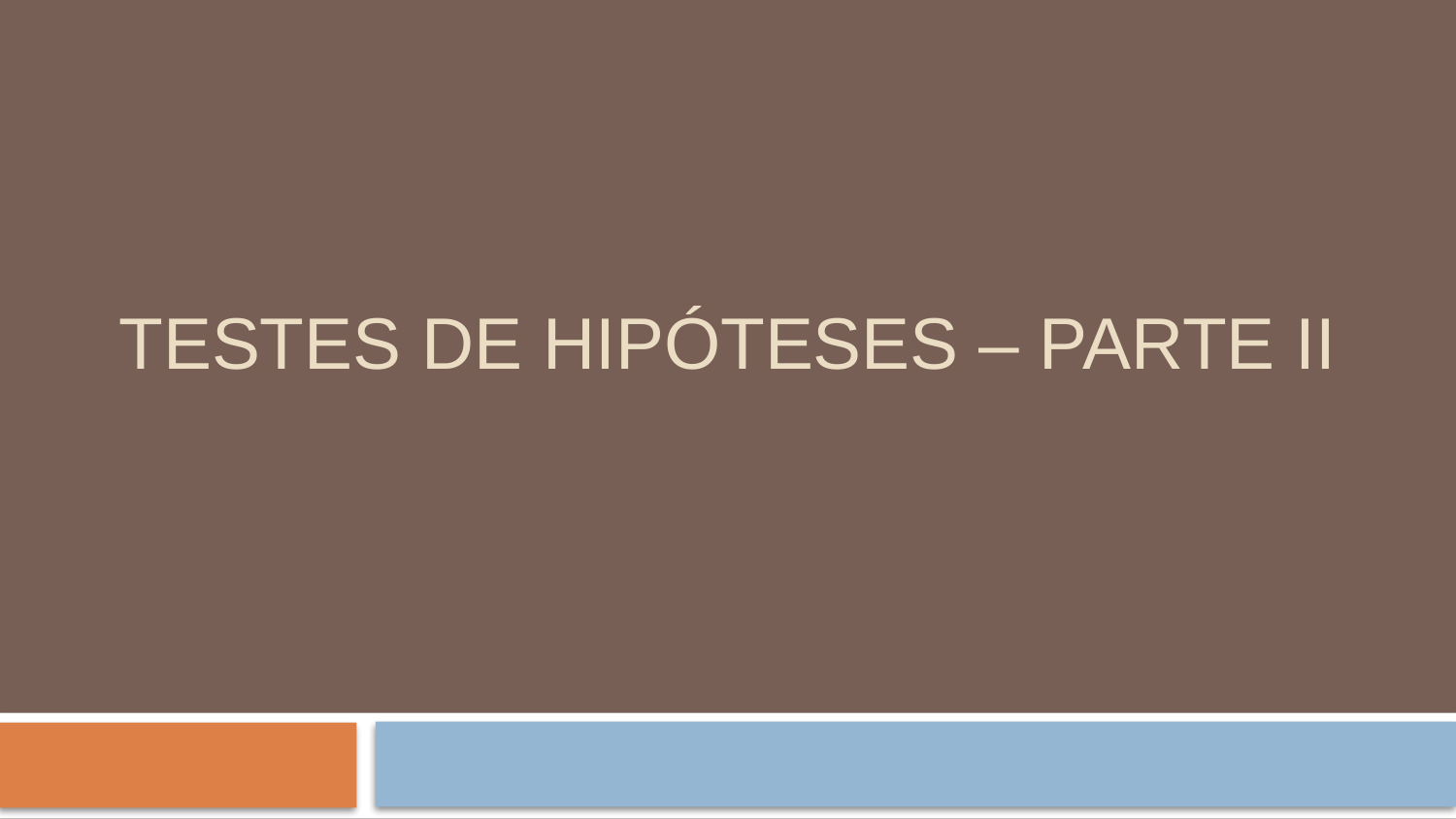

# Testes de Hipóteses – parte II